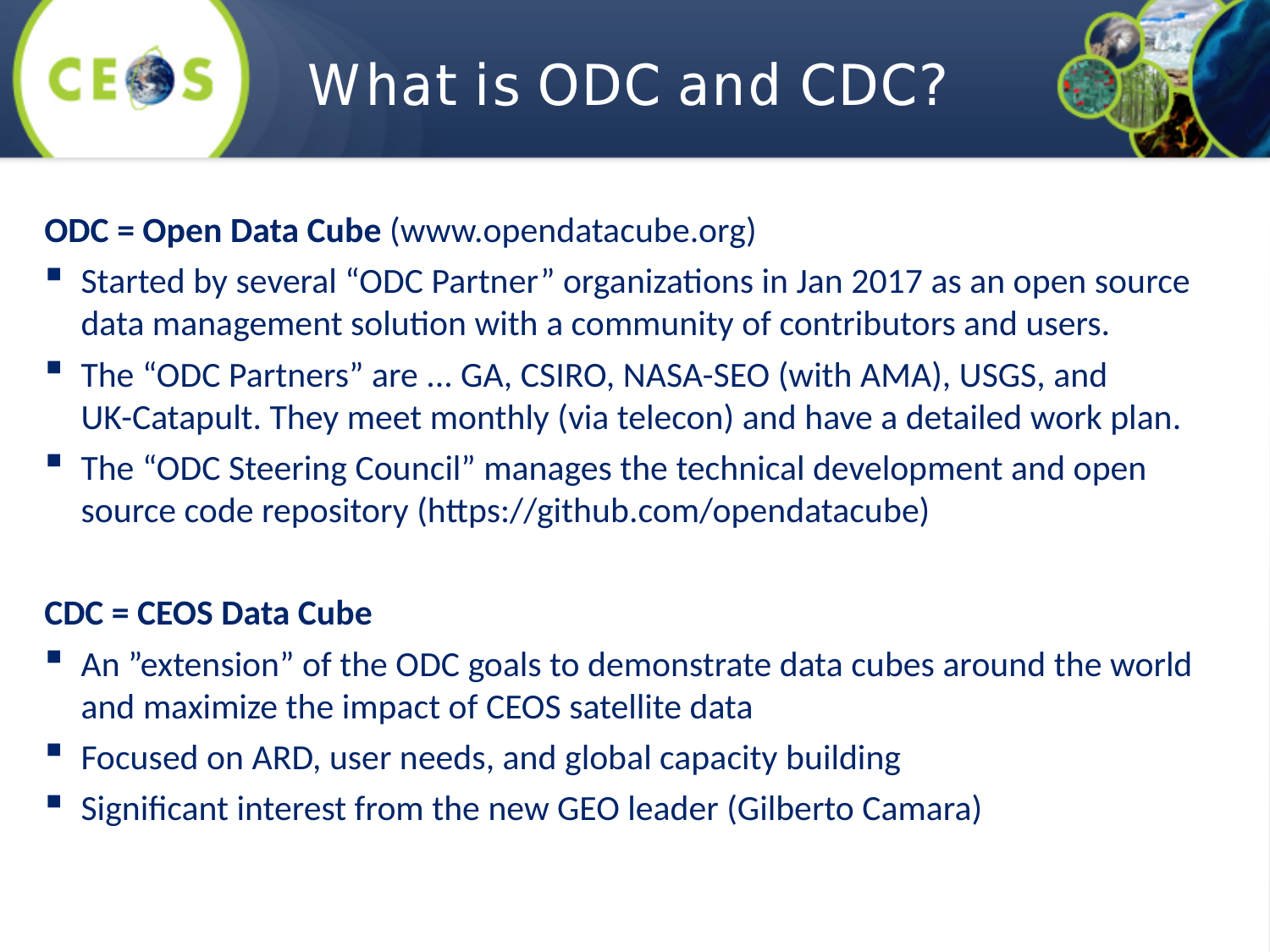

# What is ODC and CDC?
ODC = Open Data Cube (www.opendatacube.org)
Started by several “ODC Partner” organizations in Jan 2017 as an open source data management solution with a community of contributors and users.
The “ODC Partners” are ... GA, CSIRO, NASA-SEO (with AMA), USGS, and
UK-Catapult. They meet monthly (via telecon) and have a detailed work plan.
The “ODC Steering Council” manages the technical development and open source code repository (https://github.com/opendatacube)

CDC = CEOS Data Cube
An ”extension” of the ODC goals to demonstrate data cubes around the world and maximize the impact of CEOS satellite data
Focused on ARD, user needs, and global capacity building
Significant interest from the new GEO leader (Gilberto Camara)